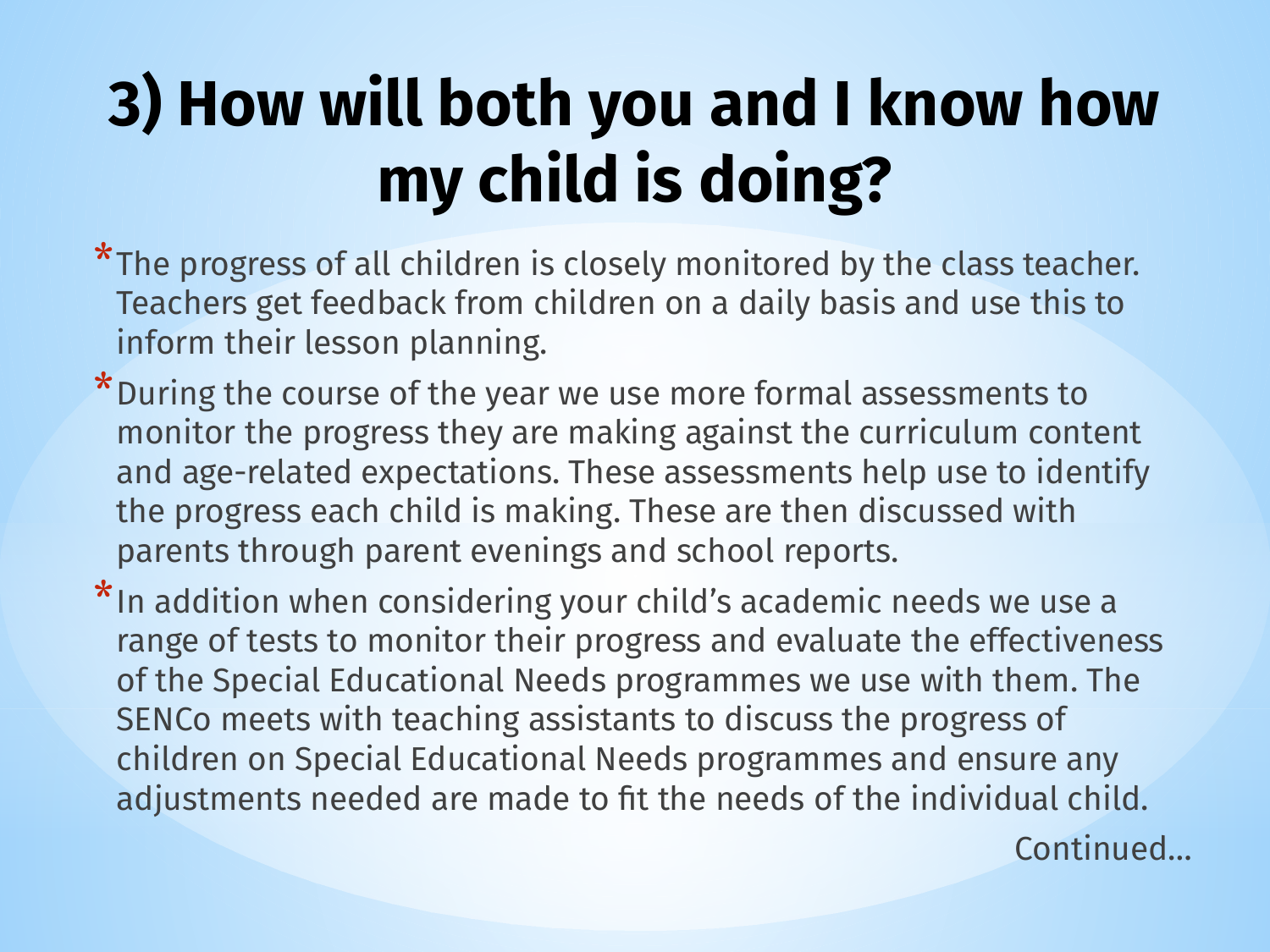

# 3) How will both you and I know how my child is doing?
The progress of all children is closely monitored by the class teacher. Teachers get feedback from children on a daily basis and use this to inform their lesson planning.
During the course of the year we use more formal assessments to monitor the progress they are making against the curriculum content and age-related expectations. These assessments help use to identify the progress each child is making. These are then discussed with parents through parent evenings and school reports.
In addition when considering your child’s academic needs we use a range of tests to monitor their progress and evaluate the effectiveness of the Special Educational Needs programmes we use with them. The SENCo meets with teaching assistants to discuss the progress of children on Special Educational Needs programmes and ensure any adjustments needed are made to fit the needs of the individual child.
Continued…